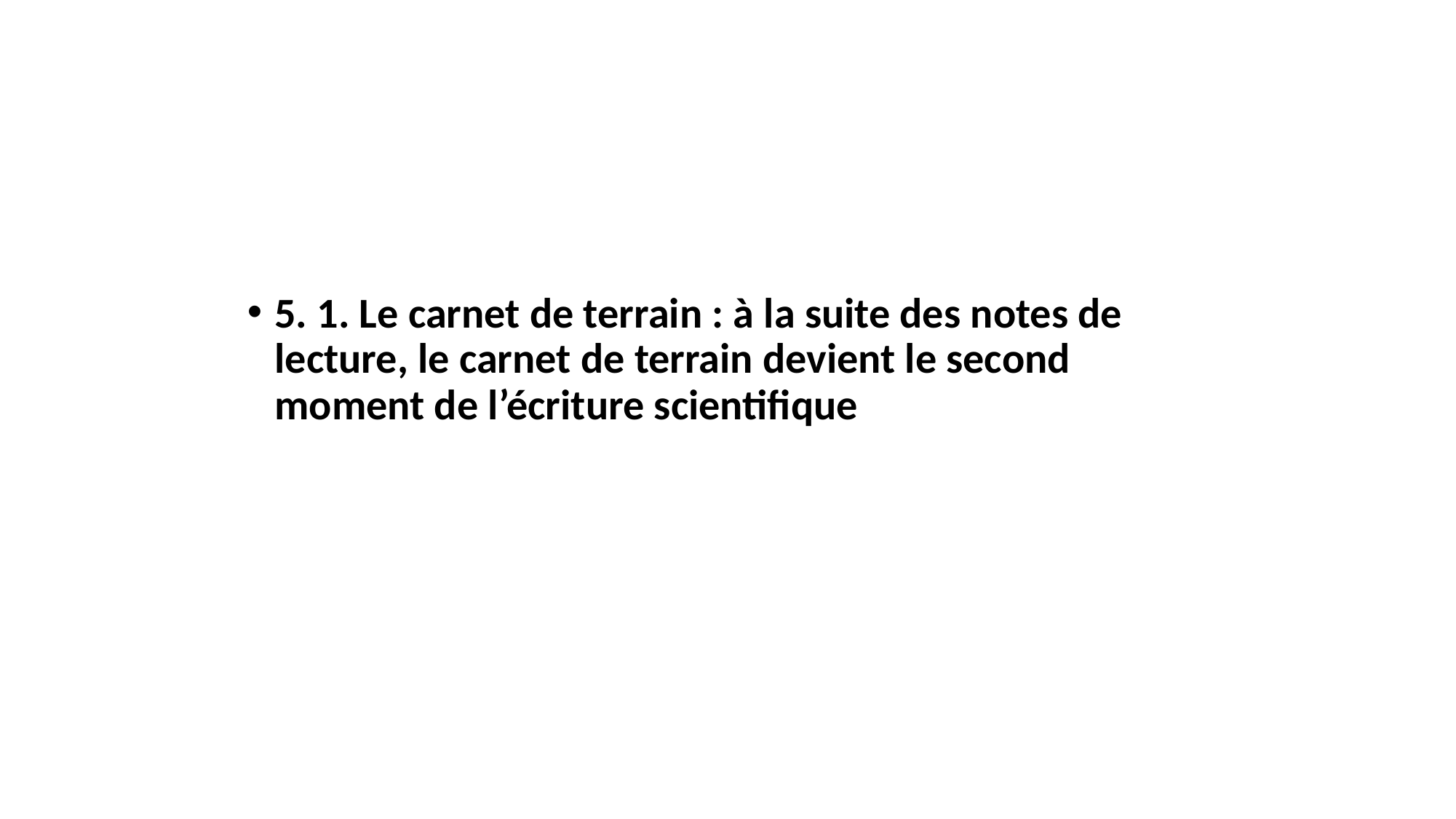

5. 1. Le carnet de terrain : à la suite des notes de lecture, le carnet de terrain devient le second moment de l’écriture scientifique